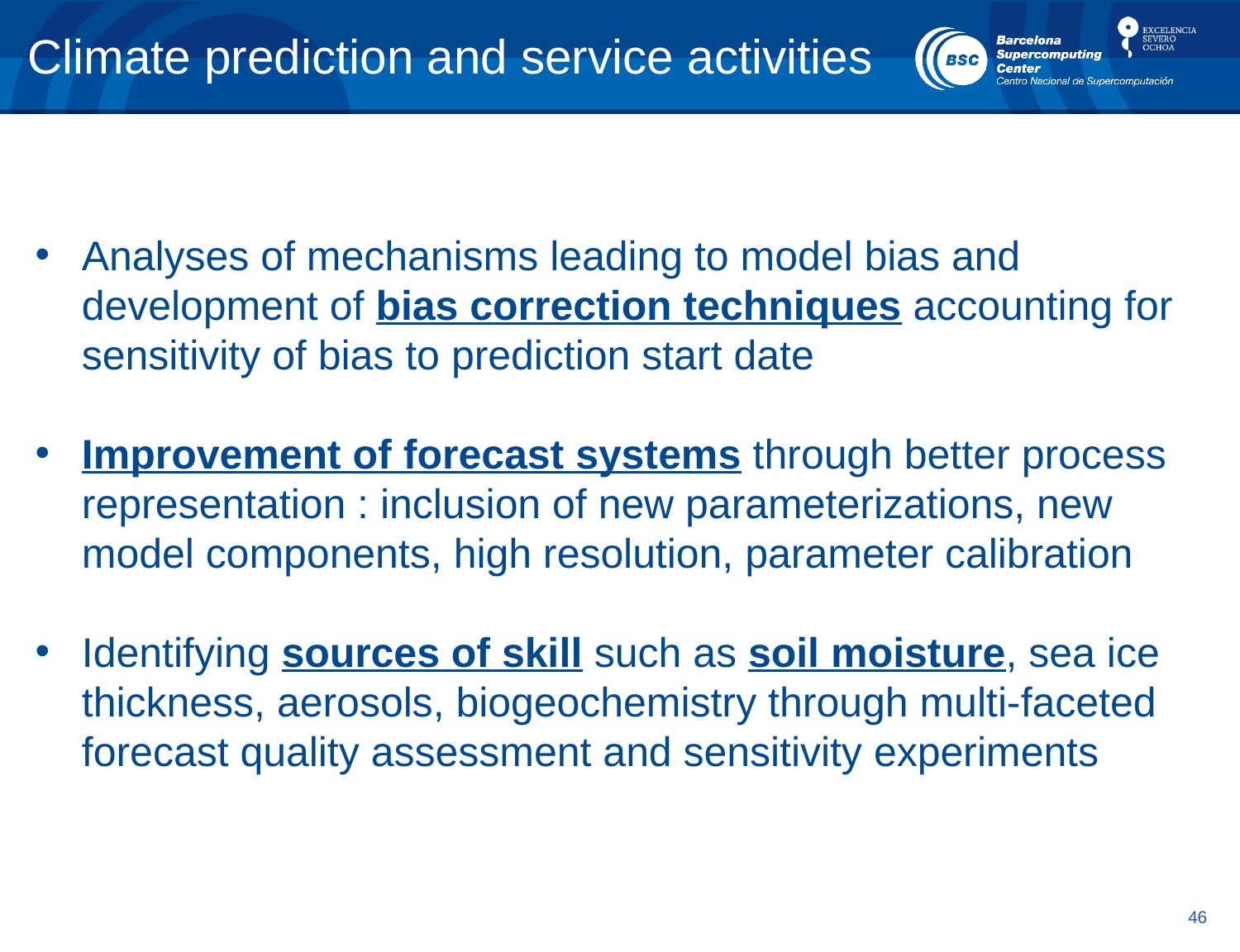

# Climate prediction and service activities

Analyses of mechanisms leading to model bias and development of bias correction techniques accounting for sensitivity of bias to prediction start date

Improvement of forecast systems through better process representation : inclusion of new parameterizations, new model components, high resolution, parameter calibration

Identifying sources of skill such as soil moisture, sea ice thickness, aerosols, biogeochemistry through multi-faceted forecast quality assessment and sensitivity experiments
C3S Climate Projections Workshop: Near-term predictions and projections, 21 April 2015